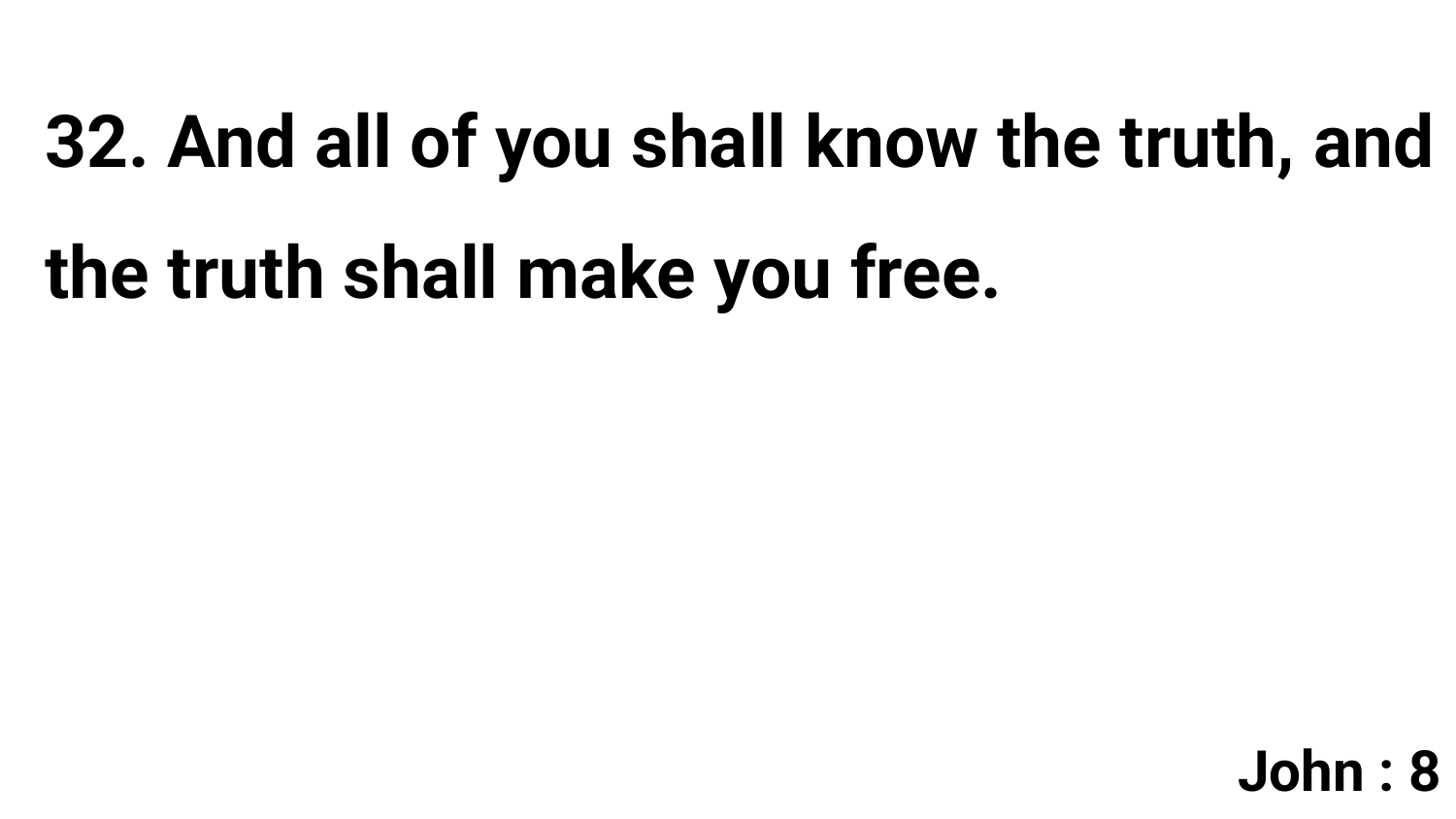

32. And all of you shall know the truth, and the truth shall make you free.
John : 8